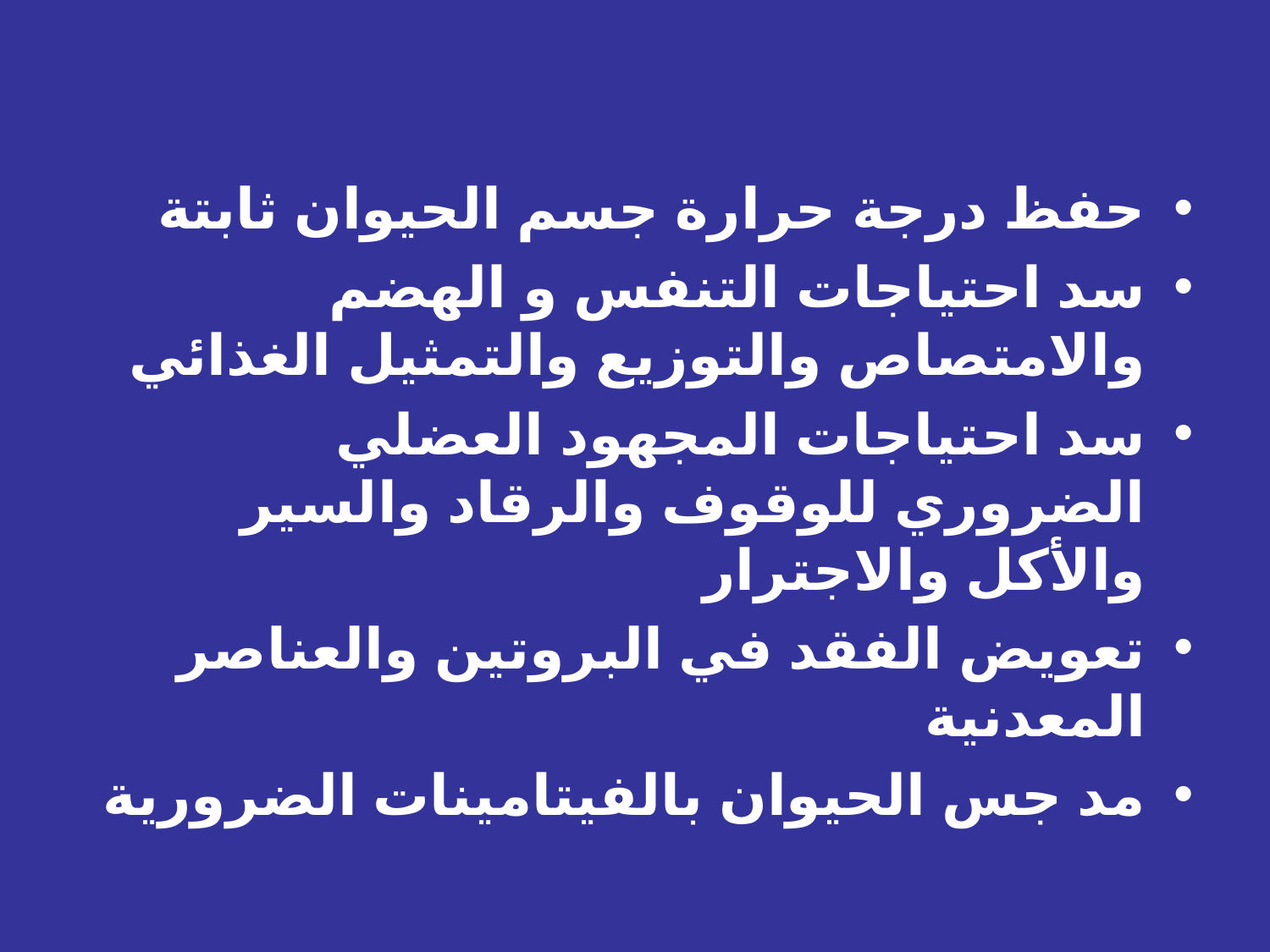

حفظ درجة حرارة جسم الحيوان ثابتة
سد احتياجات التنفس و الهضم والامتصاص والتوزيع والتمثيل الغذائي
سد احتياجات المجهود العضلي الضروري للوقوف والرقاد والسير والأكل والاجترار
تعويض الفقد في البروتين والعناصر المعدنية
مد جس الحيوان بالفيتامينات الضرورية